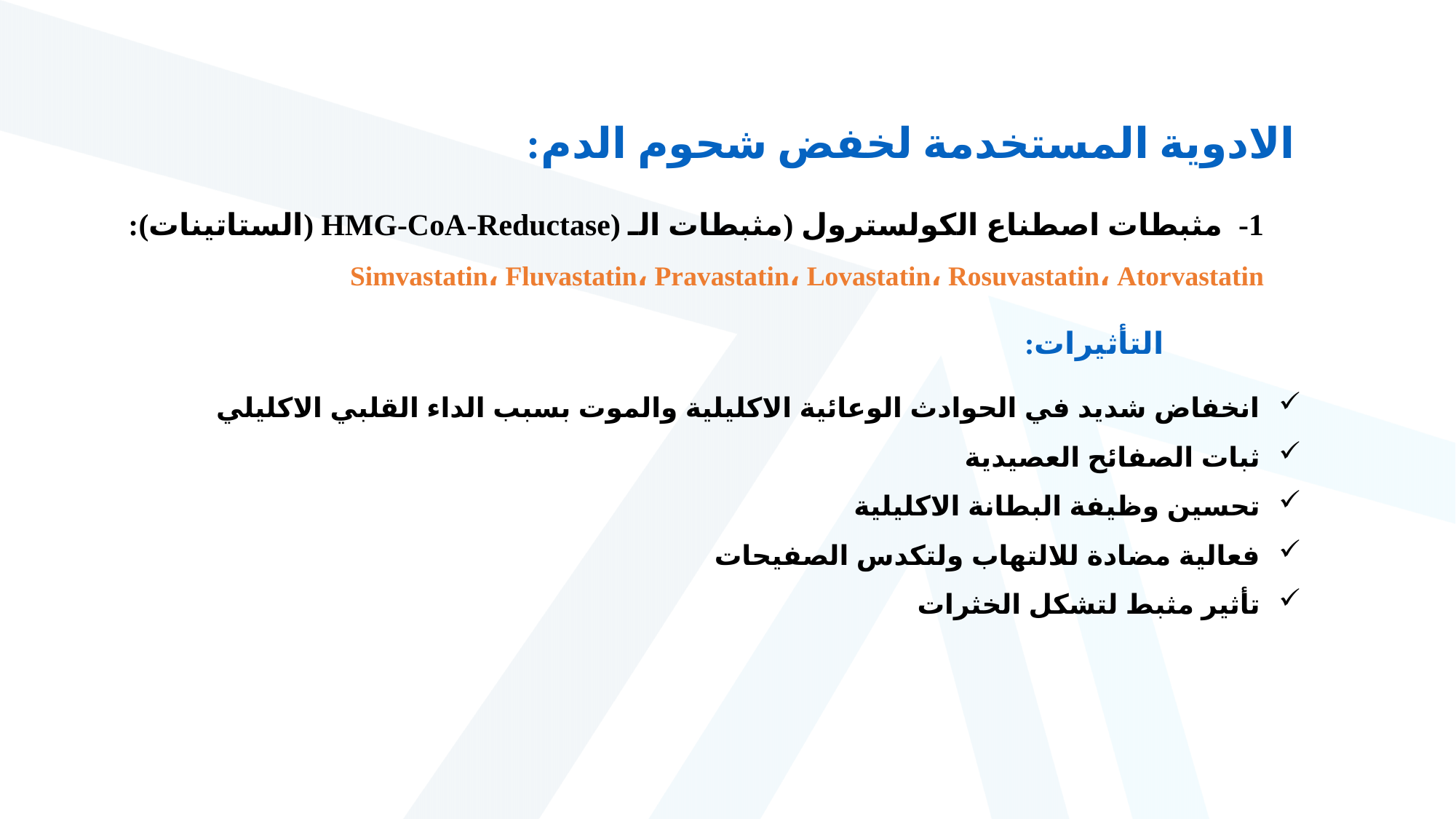

الادوية المستخدمة لخفض شحوم الدم:
1-  مثبطات اصطناع الكولسترول (مثبطات الـ (HMG-CoA-Reductase (الستاتينات):
Simvastatin، Fluvastatin، Pravastatin، Lovastatin، Rosuvastatin، Atorvastatin
التأثيرات:
انخفاض شديد في الحوادث الوعائية الاكليلية والموت بسبب الداء القلبي الاكليلي
ثبات الصفائح العصيدية
تحسين وظيفة البطانة الاكليلية
فعالية مضادة للالتهاب ولتكدس الصفيحات
تأثير مثبط لتشكل الخثرات